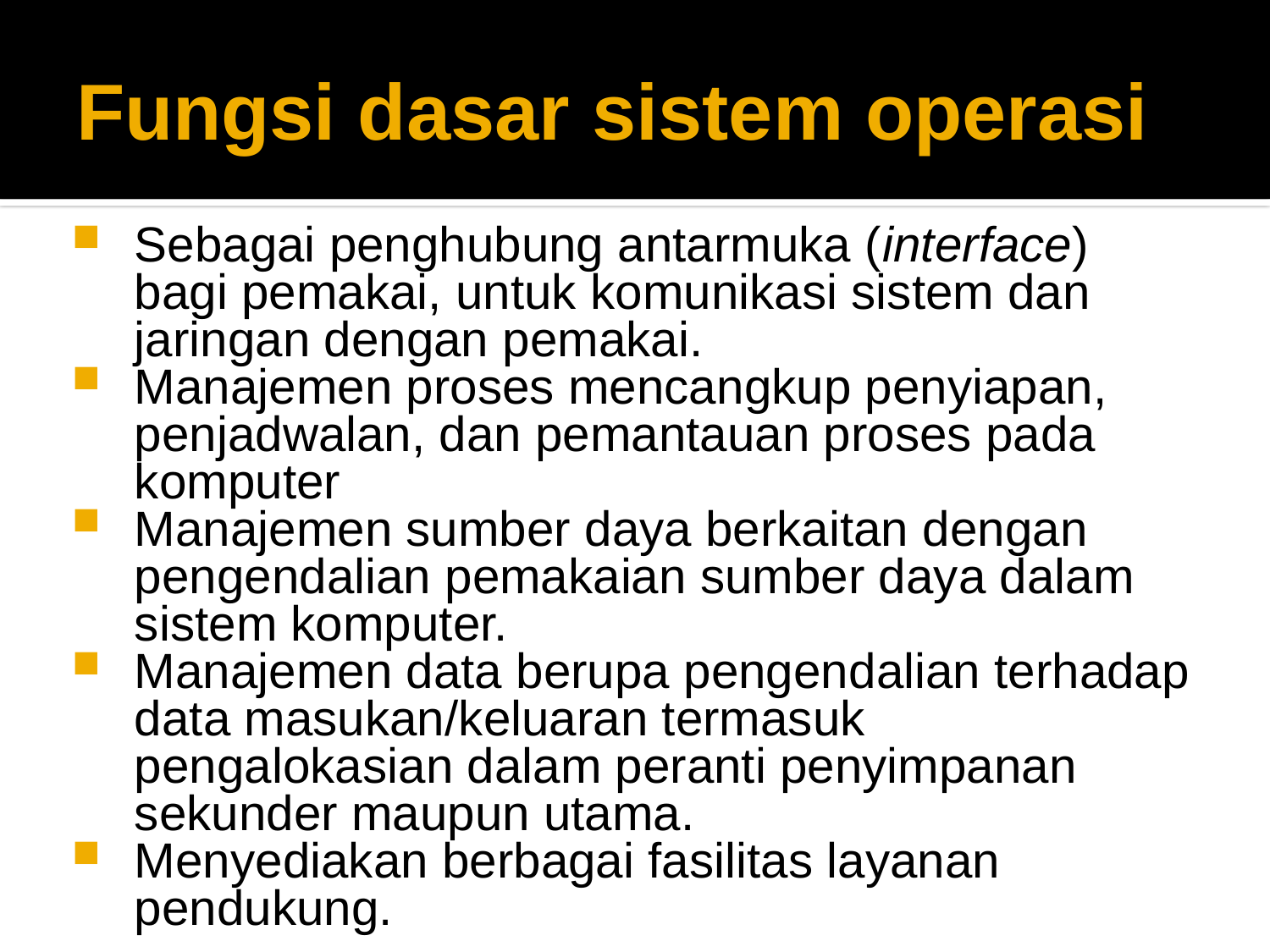

# Fungsi dasar sistem operasi
Sebagai penghubung antarmuka (interface) bagi pemakai, untuk komunikasi sistem dan jaringan dengan pemakai.
Manajemen proses mencangkup penyiapan, penjadwalan, dan pemantauan proses pada komputer
Manajemen sumber daya berkaitan dengan pengendalian pemakaian sumber daya dalam sistem komputer.
Manajemen data berupa pengendalian terhadap data masukan/keluaran termasuk pengalokasian dalam peranti penyimpanan sekunder maupun utama.
Menyediakan berbagai fasilitas layanan pendukung.